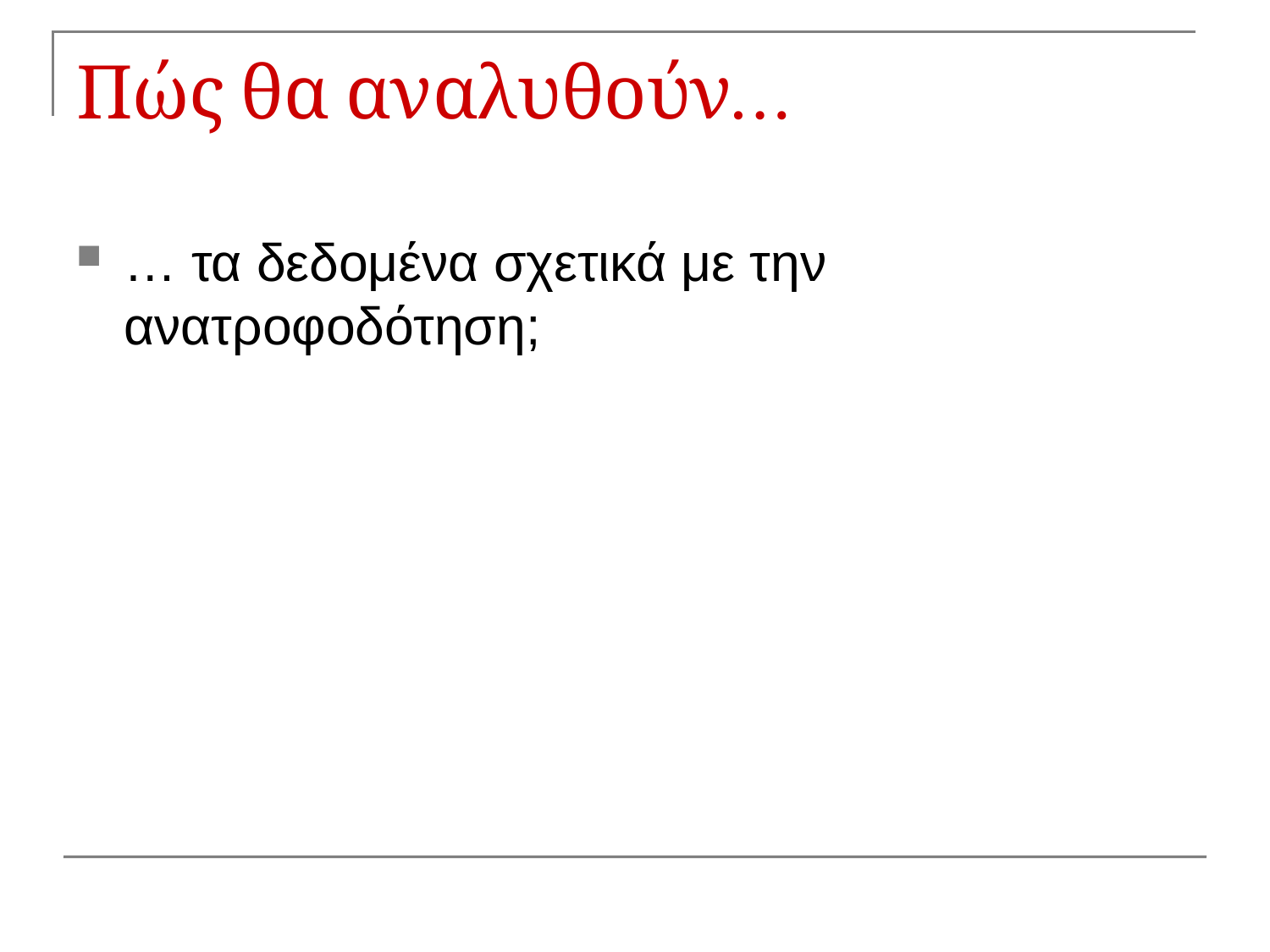

# Πώς θα αναλυθούν…
… τα δεδομένα σχετικά με την ανατροφοδότηση;